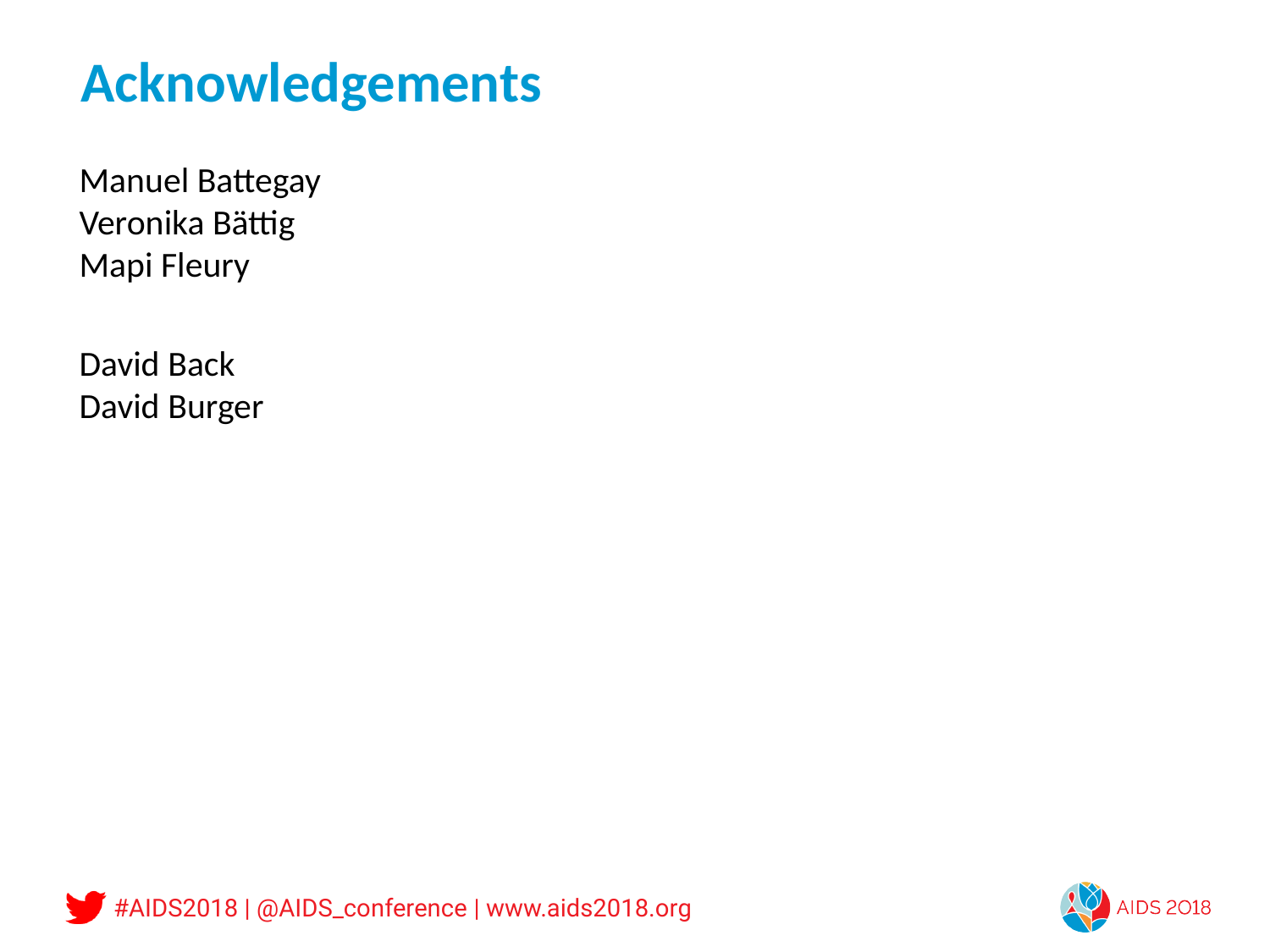

# Acknowledgements

     Manuel Battegay
     Veronika Bättig
     Mapi Fleury

     David Back
     David Burger